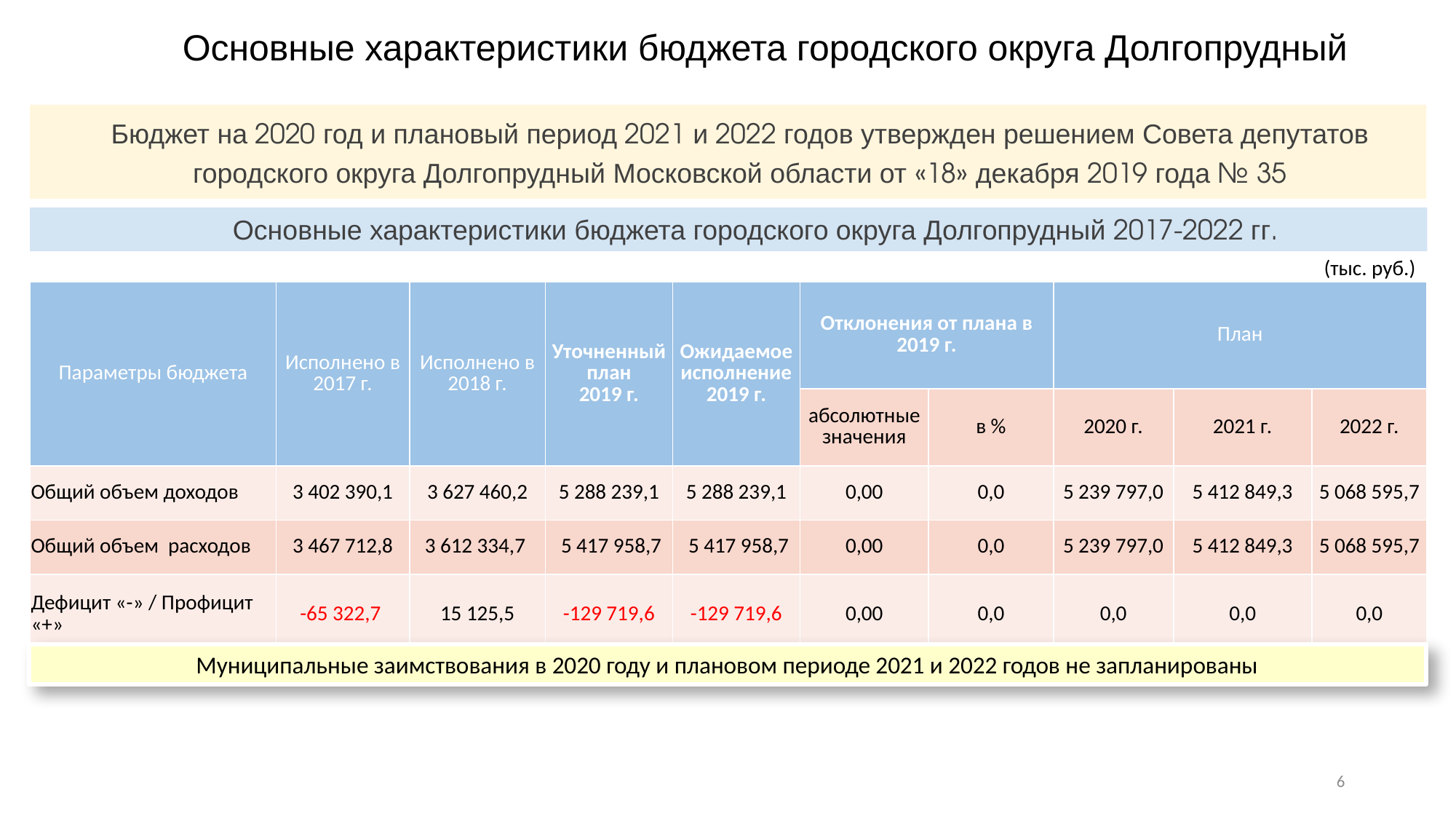

Основные характеристики бюджета городского округа Долгопрудный
Бюджет на 2020 год и плановый период 2021 и 2022 годов утвержден решением Совета депутатов городского округа Долгопрудный Московской области от «18» декабря 2019 года № 35

Основные характеристики бюджета городского округа Долгопрудный 2017-2022 гг.
(тыс. руб.)
| Параметры бюджета | Исполнено в 2017 г. | Исполнено в 2018 г. | Уточненный план 2019 г. | Ожидаемое исполнение 2019 г. | Отклонения от плана в 2019 г. |  | План |  |  |
| --- | --- | --- | --- | --- | --- | --- | --- | --- | --- |
|  |  |  |  |  | абсолютные значения | в % | 2020 г. | 2021 г. | 2022 г. |
| Общий объем доходов | 3 402 390,1 | 3 627 460,2 | 5 288 239,1 | 5 288 239,1 | 0,00 | 0,0 | 5 239 797,0 | 5 412 849,3 | 5 068 595,7 |
| Общий объем расходов | 3 467 712,8 | 3 612 334,7 | 5 417 958,7 | 5 417 958,7 | 0,00 | 0,0 | 5 239 797,0 | 5 412 849,3 | 5 068 595,7 |
| Дефицит «-» / Профицит «+» | -65 322,7 | 15 125,5 | -129 719,6 | -129 719,6 | 0,00 | 0,0 | 0,0 | 0,0 | 0,0 |
Муниципальные заимствования в 2020 году и плановом периоде 2021 и 2022 годов не запланированы
6